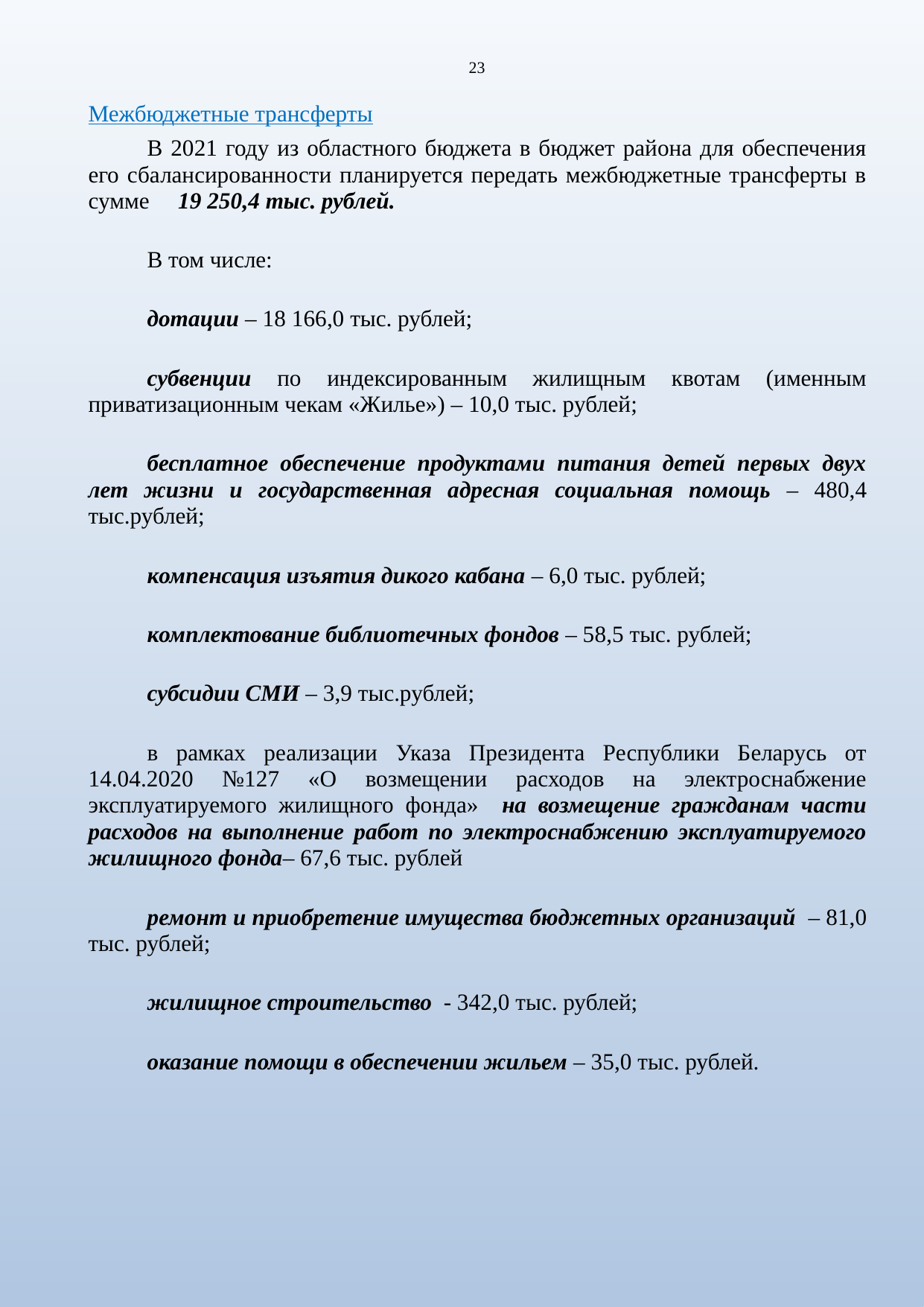

23
Межбюджетные трансферты
В 2021 году из областного бюджета в бюджет района для обеспечения его сбалансированности планируется передать межбюджетные трансферты в сумме     19 250,4 тыс. рублей.
В том числе:
дотации – 18 166,0 тыс. рублей;
субвенции по индексированным жилищным квотам (именным приватизационным чекам «Жилье») – 10,0 тыс. рублей;
бесплатное обеспечение продуктами питания детей первых двух лет жизни и государственная адресная социальная помощь – 480,4 тыс.рублей;
компенсация изъятия дикого кабана – 6,0 тыс. рублей;
комплектование библиотечных фондов – 58,5 тыс. рублей;
субсидии СМИ – 3,9 тыс.рублей;
в рамках реализации Указа Президента Республики Беларусь от 14.04.2020 №127 «О возмещении расходов на электроснабжение эксплуатируемого жилищного фонда»  на возмещение гражданам части расходов на выполнение работ по электроснабжению эксплуатируемого жилищного фонда– 67,6 тыс. рублей
ремонт и приобретение имущества бюджетных организаций  – 81,0 тыс. рублей;
жилищное строительство  - 342,0 тыс. рублей;
оказание помощи в обеспечении жильем – 35,0 тыс. рублей.